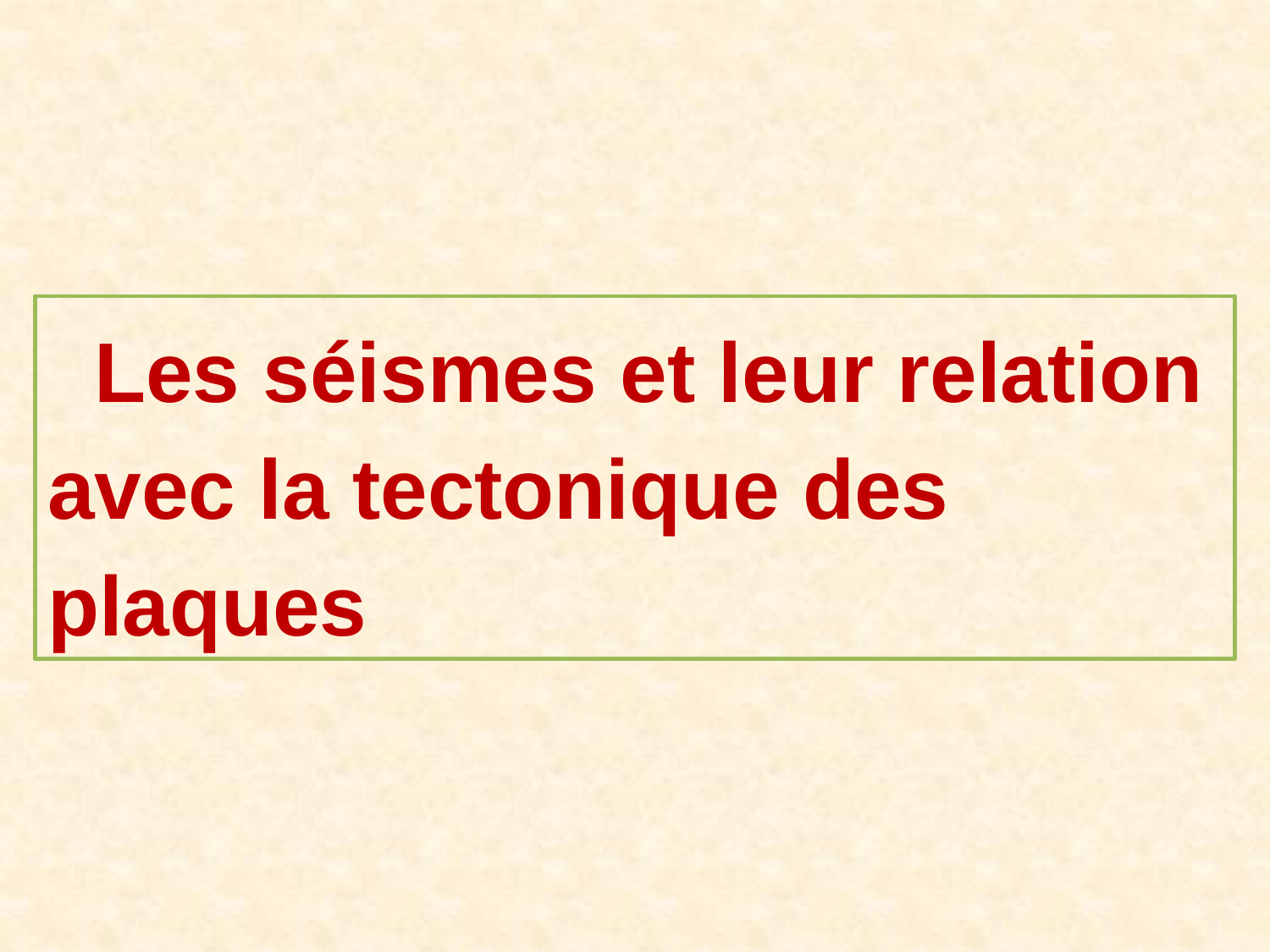

Les séismes et leur relation avec la tectonique des plaques